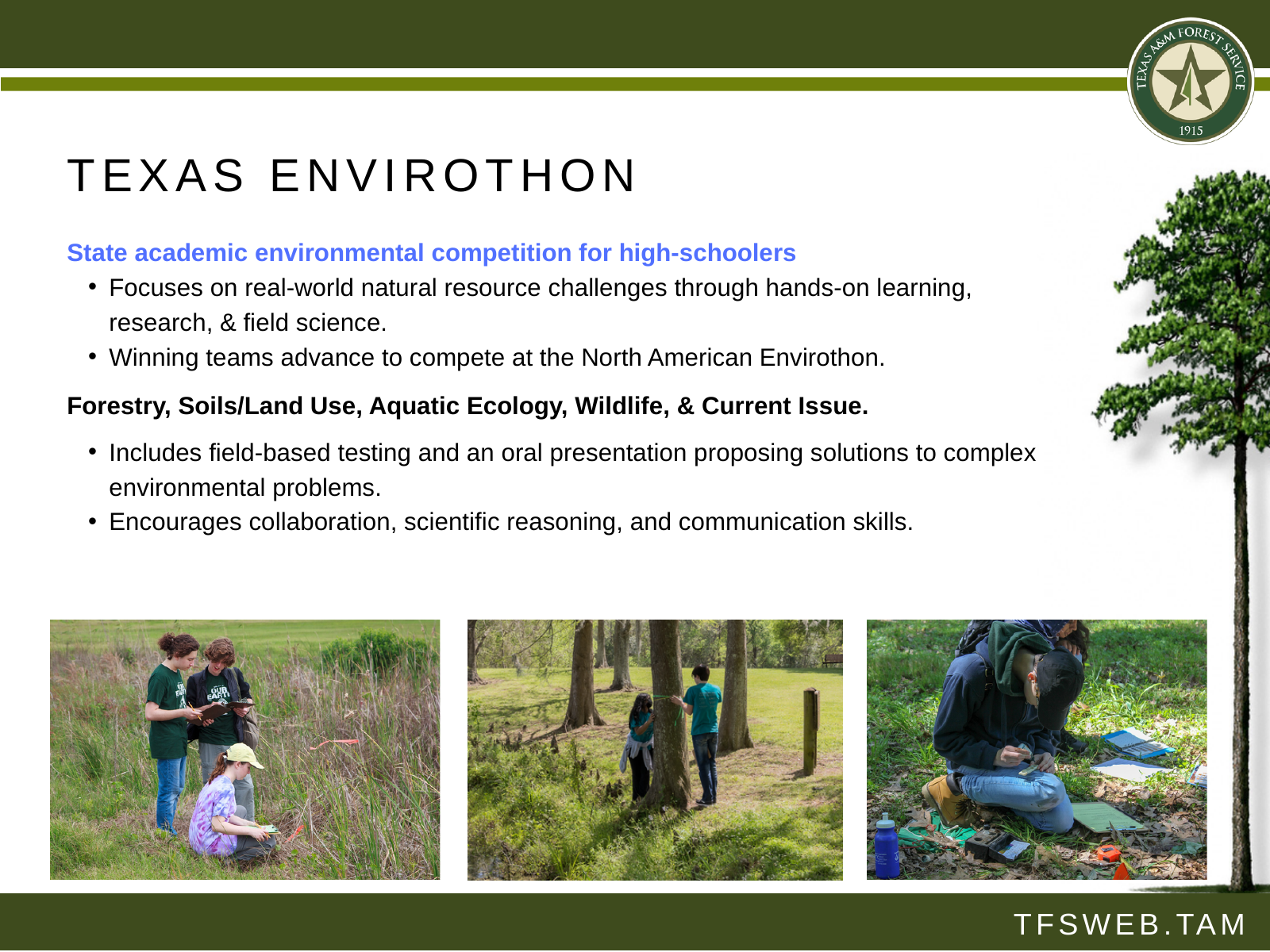

TEXAS ENVIROTHON

State academic environmental competition for high‑schoolers
Focuses on real‑world natural resource challenges through hands‑on learning, research, & field science.
Winning teams advance to compete at the North American Envirothon.

Forestry, Soils/Land Use, Aquatic Ecology, Wildlife, & Current Issue.

Includes field-based testing and an oral presentation proposing solutions to complex environmental problems.
Encourages collaboration, scientific reasoning, and communication skills.

TFSWEB.TAMU.EDU